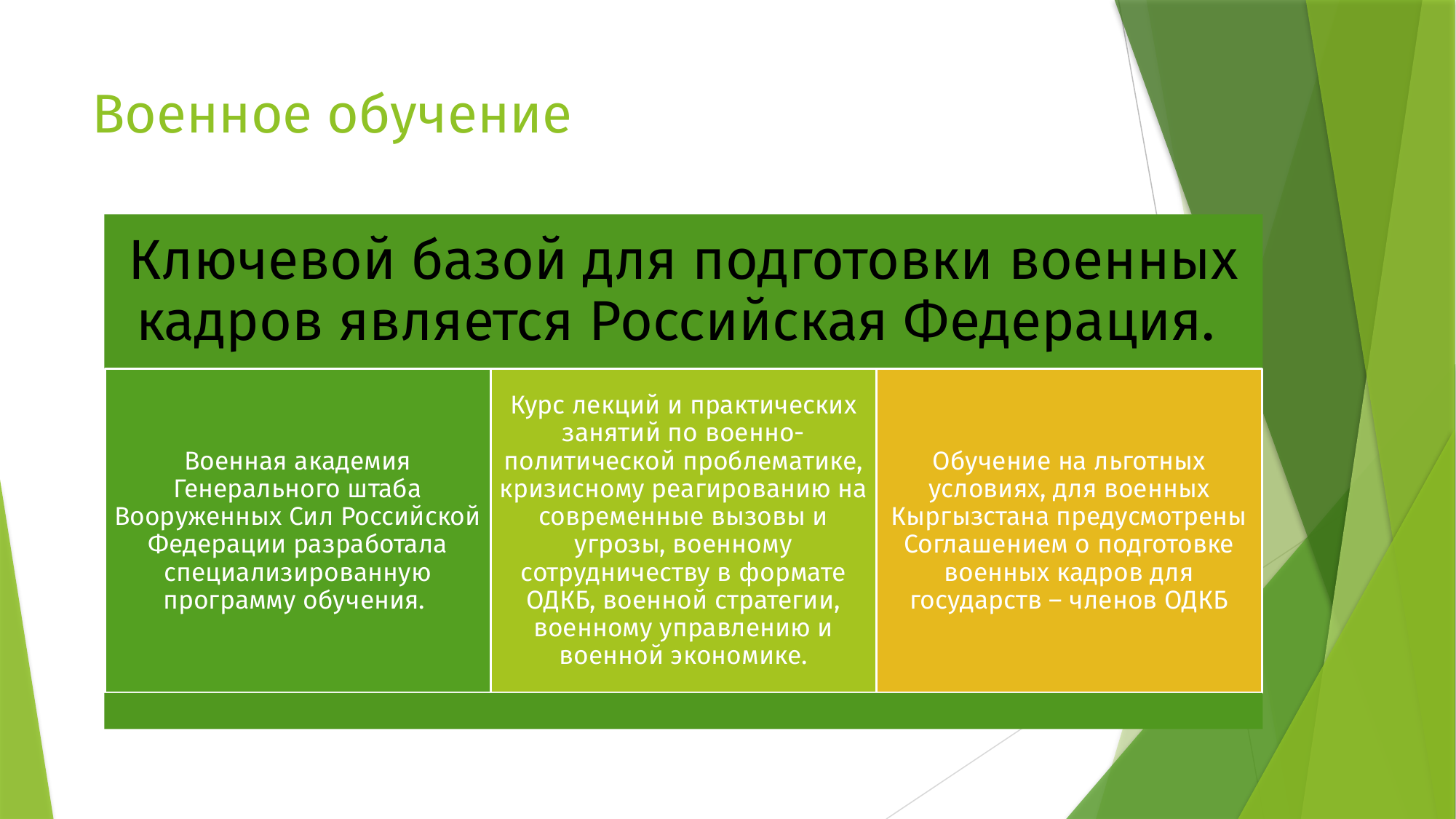

# Военное обучение
Ключевой базой для подготовки военных кадров является Российская Федерация.
Военная академия Генерального штаба Вооруженных Сил Российской Федерации разработала специализированную программу обучения.
Курс лекций и практических занятий по военно-политической проблематике, кризисному реагированию на современные вызовы и угрозы, военному сотрудничеству в формате ОДКБ, военной стратегии, военному управлению и военной экономике.
Обучение на льготных условиях, для военных Кыргызстана предусмотрены Соглашением о подготовке военных кадров для государств – членов ОДКБ